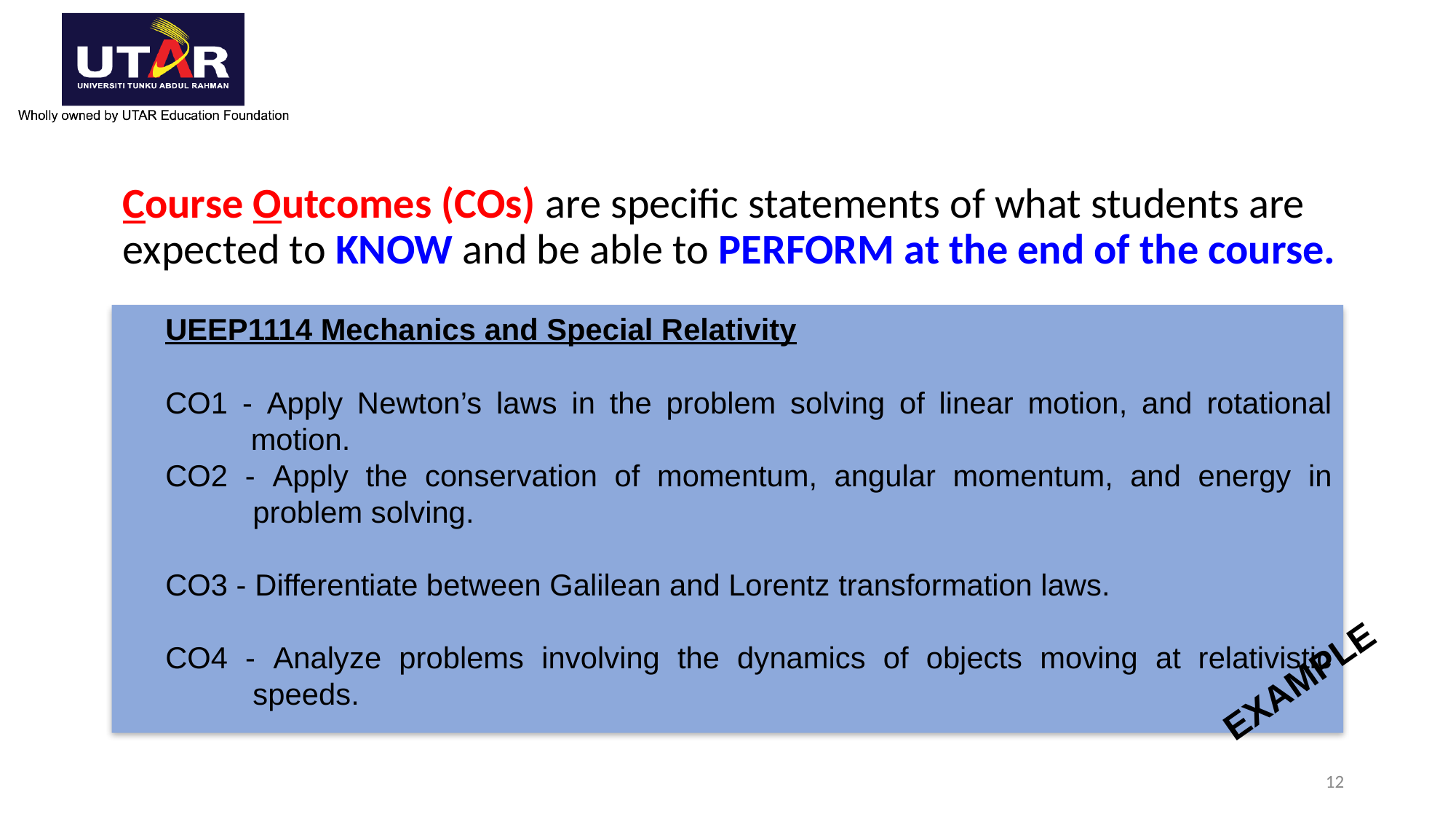

# Course Outcomes (COs) are specific statements of what students are expected to KNOW and be able to PERFORM at the end of the course.
UEEP1114 Mechanics and Special Relativity

CO1 - Apply Newton’s laws in the problem solving of linear motion, and rotational motion.
CO2 - Apply the conservation of momentum, angular momentum, and energy in problem solving.

CO3 - Differentiate between Galilean and Lorentz transformation laws.

CO4 - Analyze problems involving the dynamics of objects moving at relativistic speeds.

EXAMPLE
12